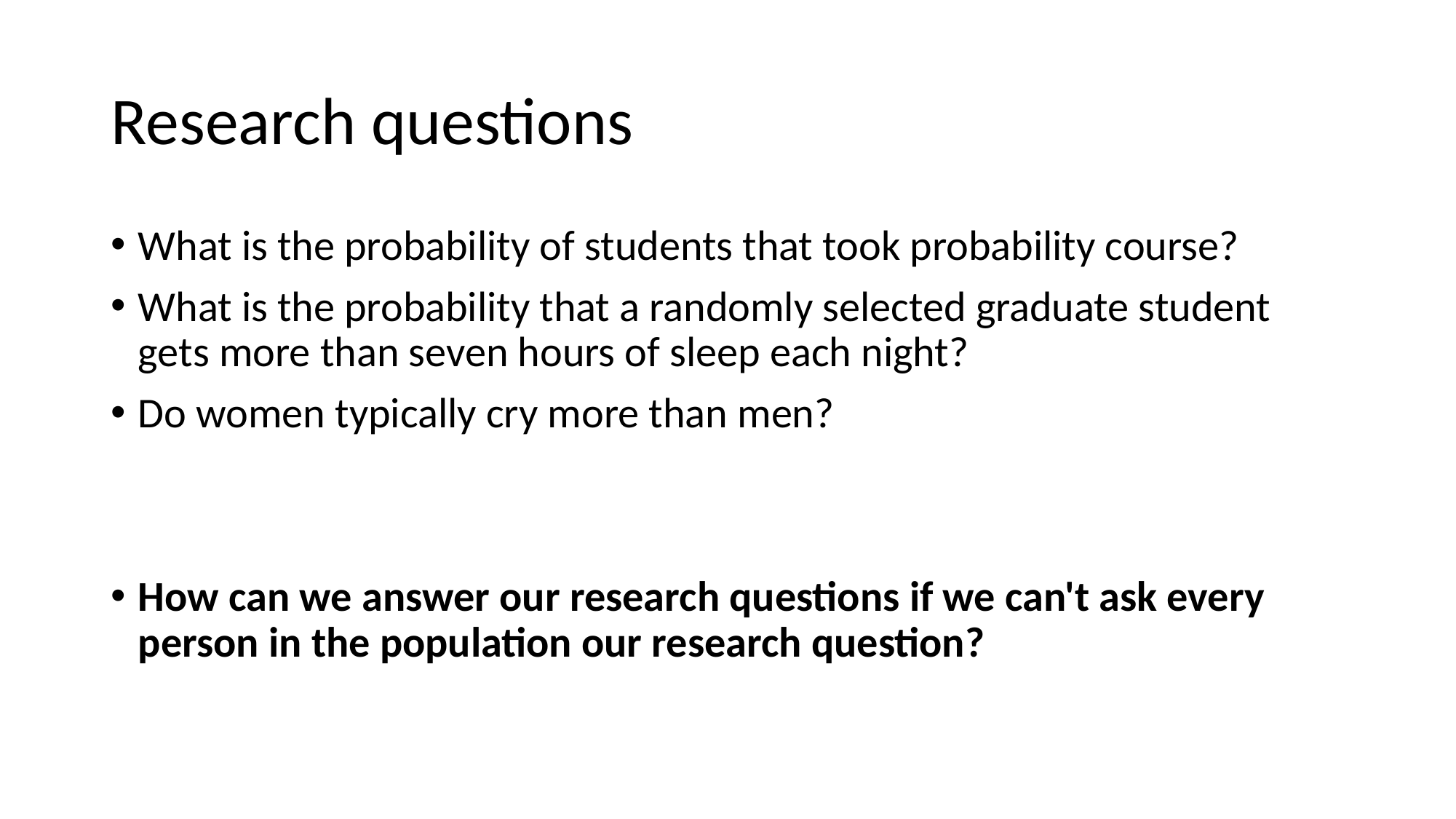

# Research questions
What is the probability of students that took probability course?
What is the probability that a randomly selected graduate student gets more than seven hours of sleep each night?
Do women typically cry more than men?

How can we answer our research questions if we can't ask every person in the population our research question?